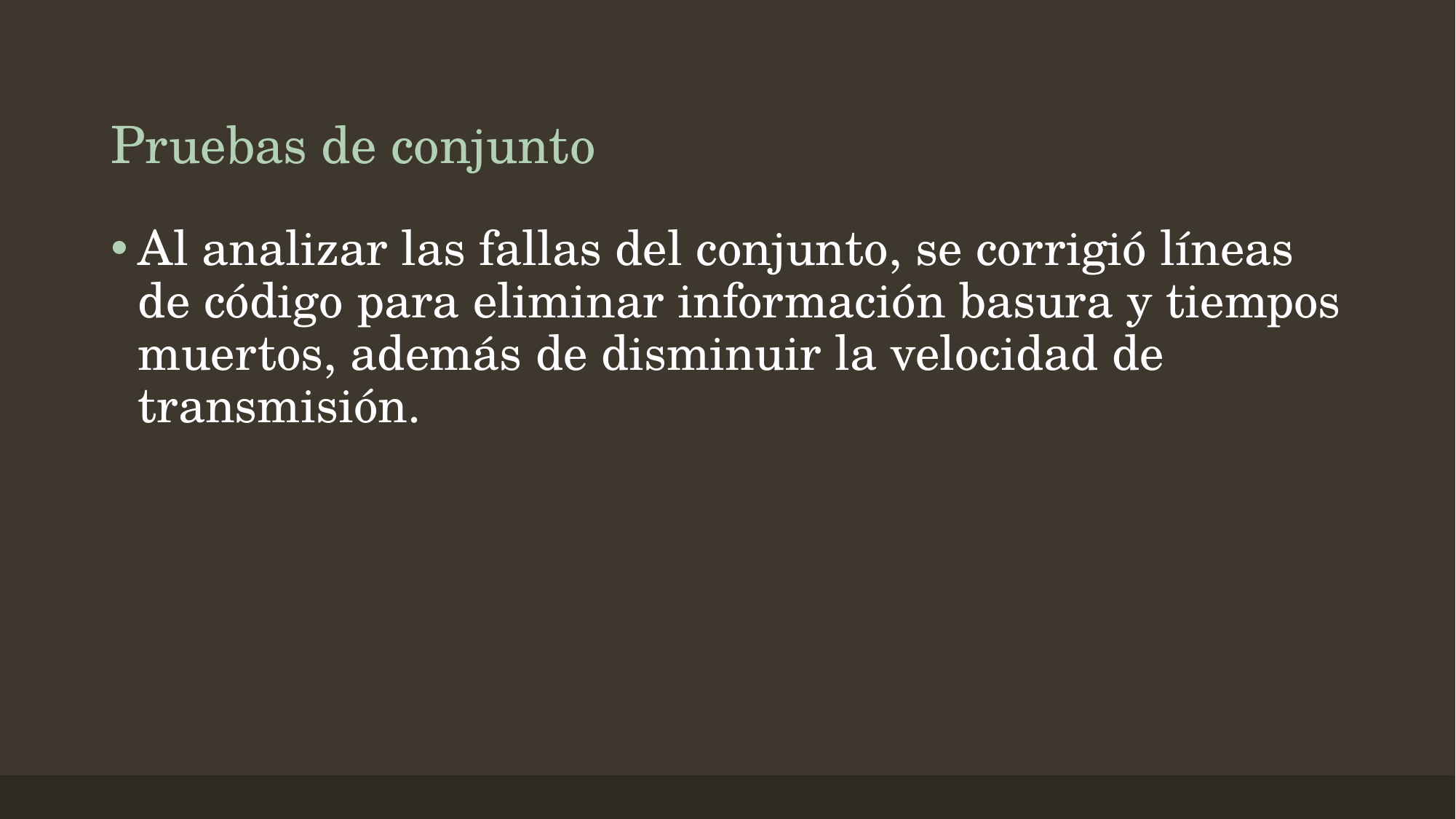

# Pruebas de conjunto
Al analizar las fallas del conjunto, se corrigió líneas de código para eliminar información basura y tiempos muertos, además de disminuir la velocidad de transmisión.